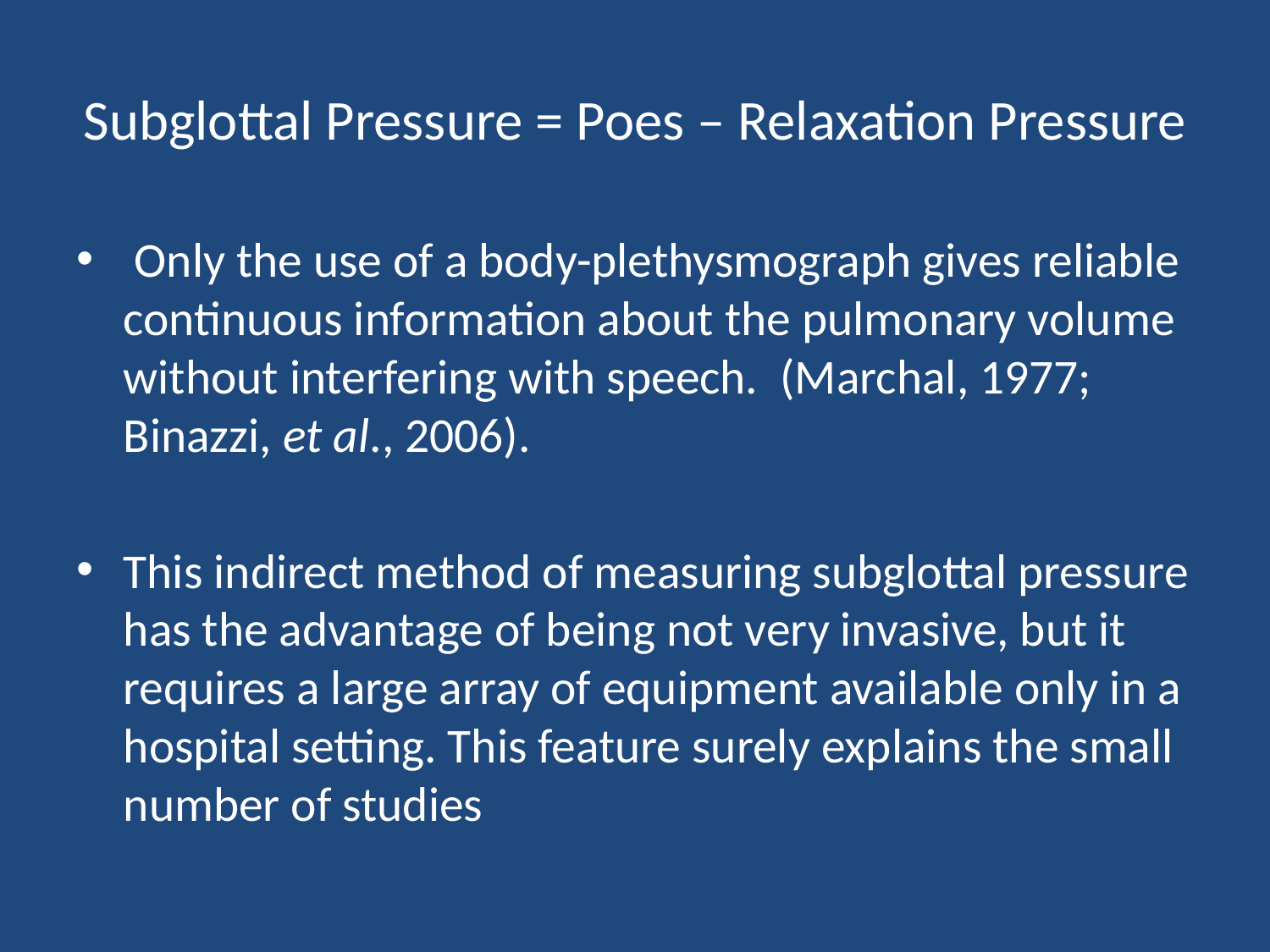

# Subglottal Pressure = Poes – Relaxation Pressure
 Only the use of a body-plethysmograph gives reliable continuous information about the pulmonary volume without interfering with speech.  (Marchal, 1977; Binazzi, et al., 2006).

This indirect method of measuring subglottal pressure has the advantage of being not very invasive, but it requires a large array of equipment available only in a hospital setting. This feature surely explains the small number of studies